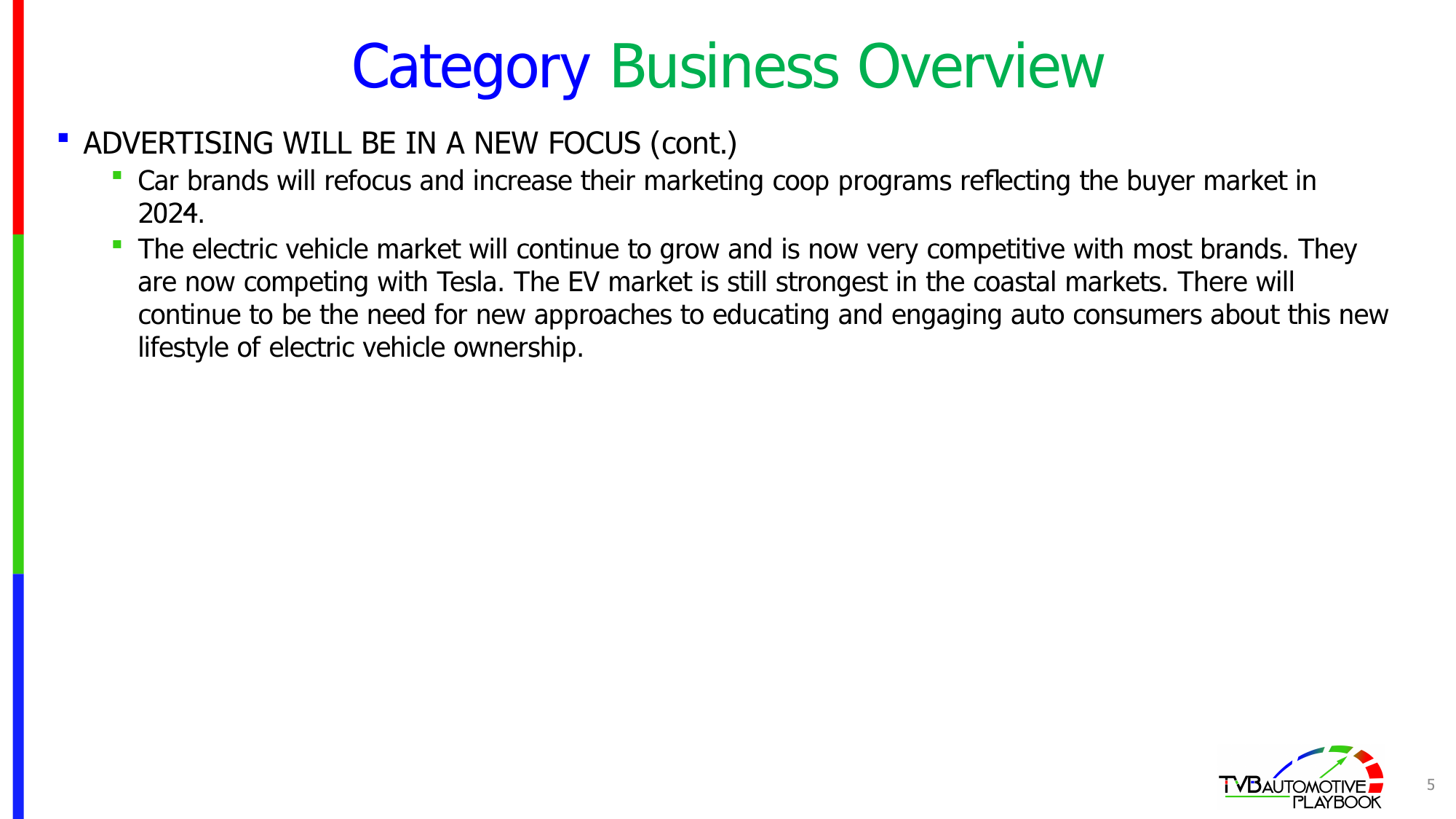

# Category Business Overview
ADVERTISING WILL BE IN A NEW FOCUS (cont.)
Car brands will refocus and increase their marketing coop programs reflecting the buyer market in 2024.
The electric vehicle market will continue to grow and is now very competitive with most brands. They are now competing with Tesla. The EV market is still strongest in the coastal markets. There will continue to be the need for new approaches to educating and engaging auto consumers about this new lifestyle of electric vehicle ownership.
5